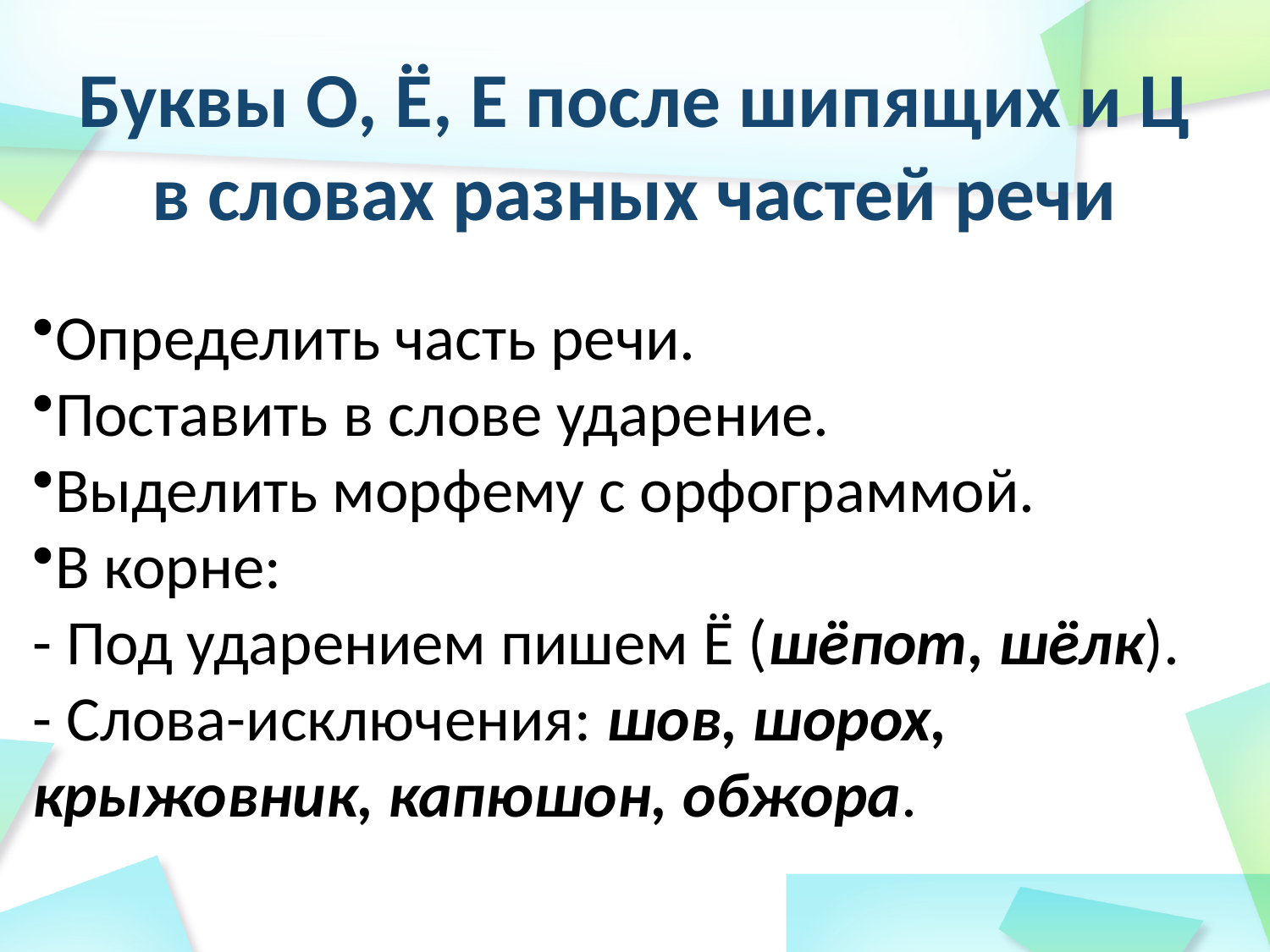

# Буквы О, Ё, Е после шипящих и Ц в словах разных частей речи
Определить часть речи.
Поставить в слове ударение.
Выделить морфему с орфограммой.
В корне:
- Под ударением пишем Ё (шёпот, шёлк).
- Слова-исключения: шов, шорох, крыжовник, капюшон, обжора.